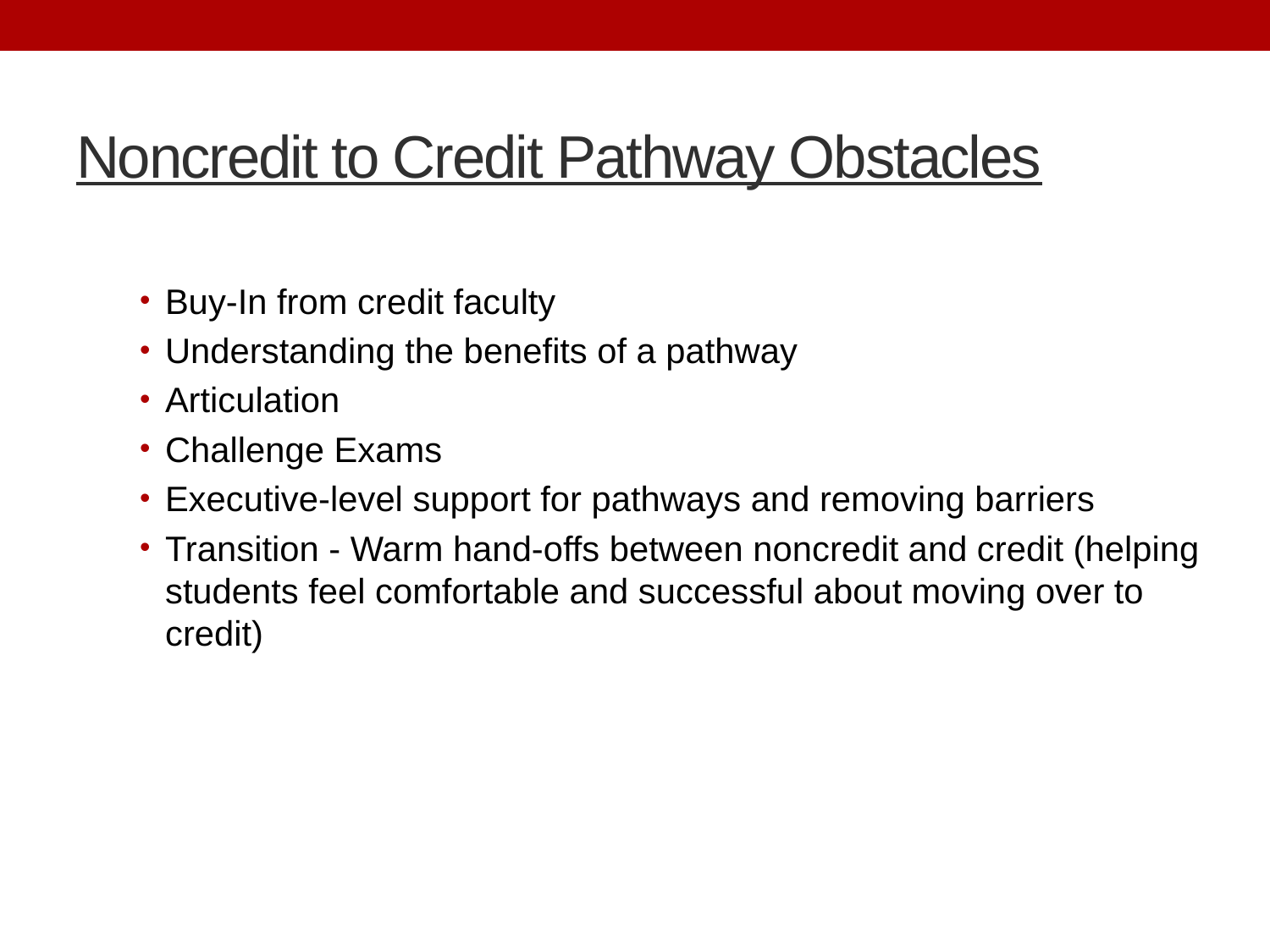

# Noncredit to Credit Pathway Obstacles
Buy-In from credit faculty
Understanding the benefits of a pathway
Articulation
Challenge Exams
Executive-level support for pathways and removing barriers
Transition - Warm hand-offs between noncredit and credit (helping students feel comfortable and successful about moving over to credit)